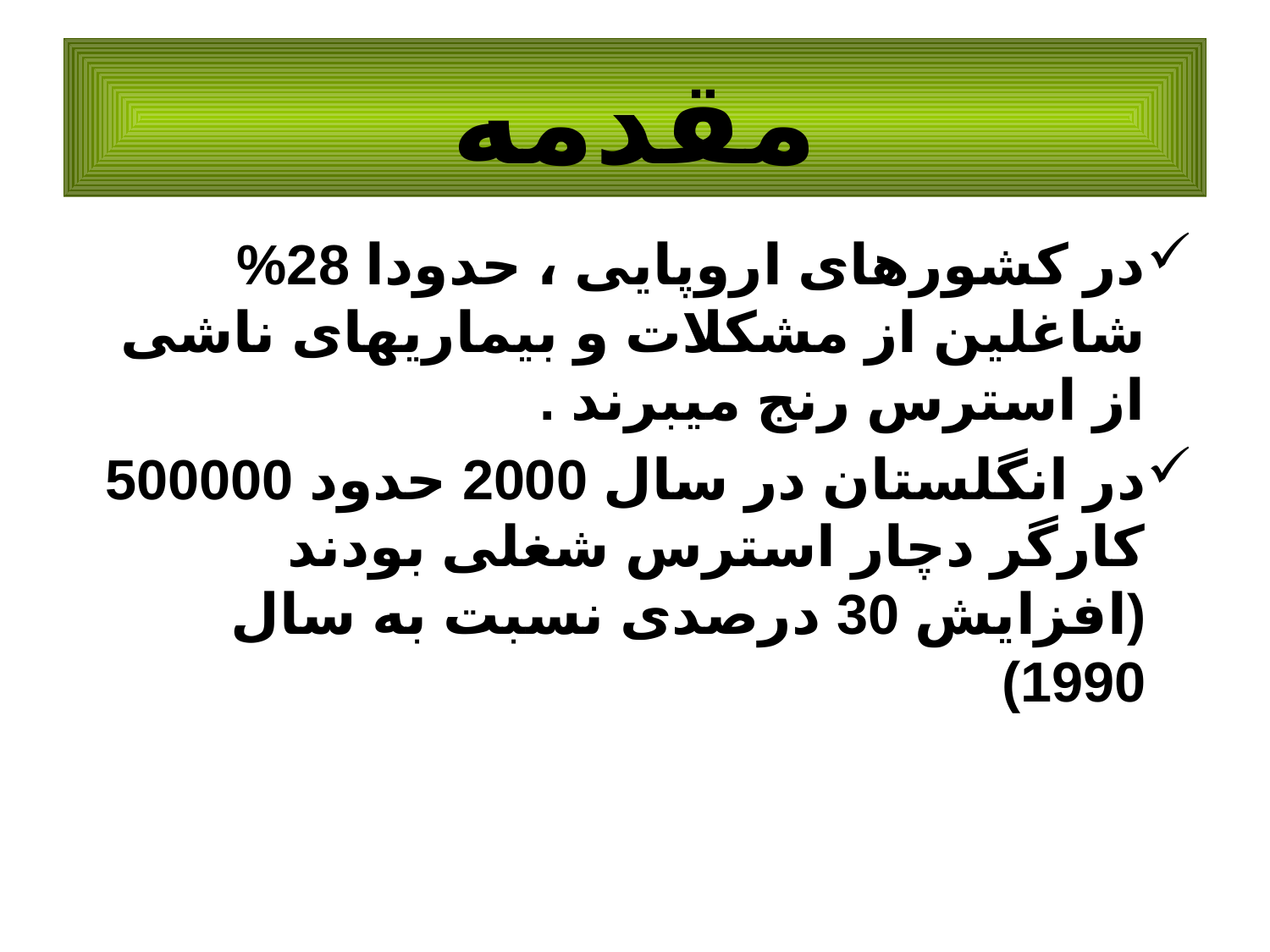

مقدمه
در کشورهای اروپایی ، حدودا 28% شاغلین از مشکلات و بیماریهای ناشی از استرس رنج میبرند .
در انگلستان در سال 2000 حدود 500000 کارگر دچار استرس شغلی بودند (افزایش 30 درصدی نسبت به سال 1990)